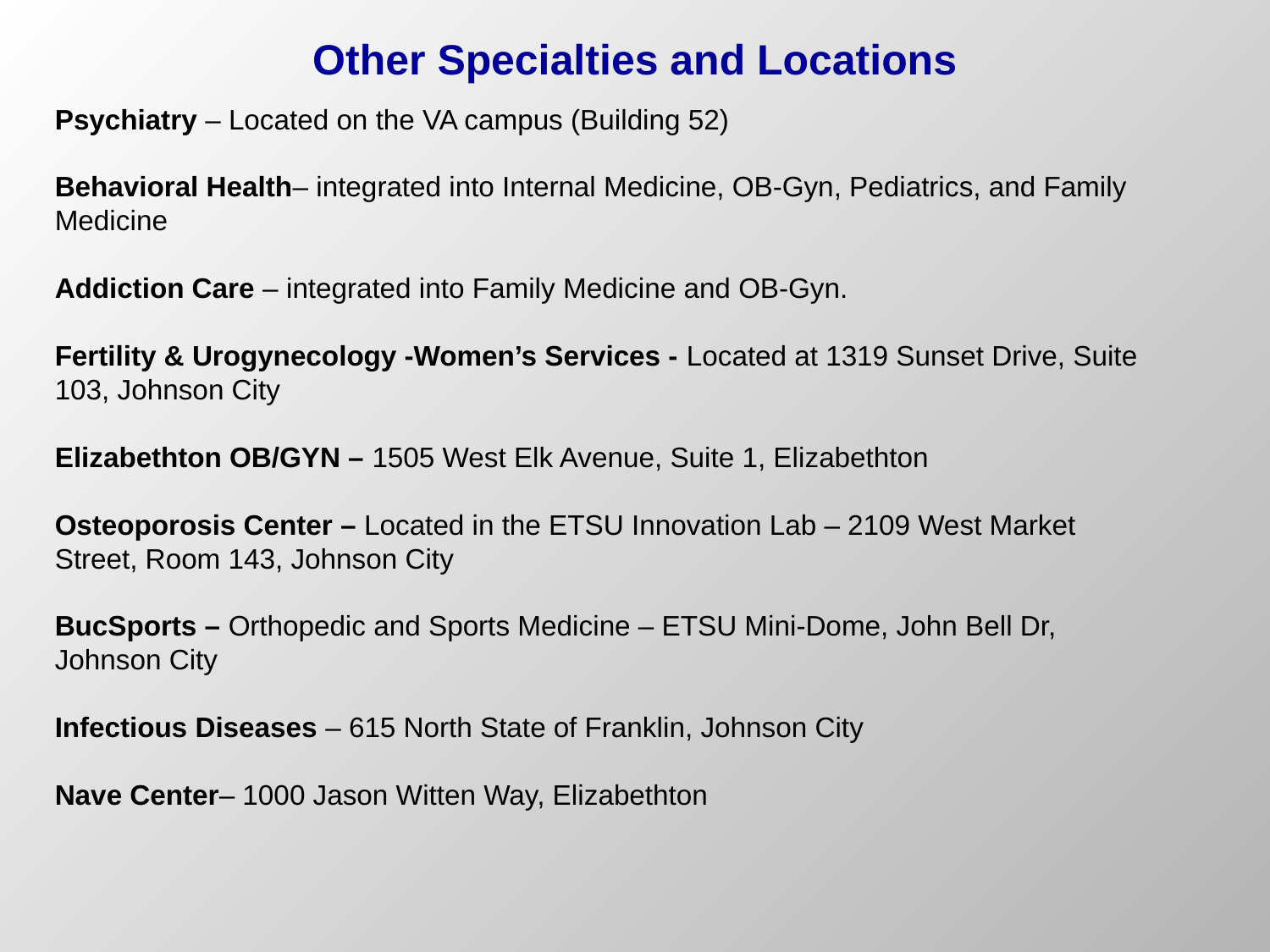

# Other Specialties and Locations
Psychiatry – Located on the VA campus (Building 52)

Behavioral Health– integrated into Internal Medicine, OB-Gyn, Pediatrics, and Family Medicine

Addiction Care – integrated into Family Medicine and OB-Gyn.

Fertility & Urogynecology -Women’s Services - Located at 1319 Sunset Drive, Suite 103, Johnson City

Elizabethton OB/GYN – 1505 West Elk Avenue, Suite 1, Elizabethton

Osteoporosis Center – Located in the ETSU Innovation Lab – 2109 West Market Street, Room 143, Johnson City

BucSports – Orthopedic and Sports Medicine – ETSU Mini-Dome, John Bell Dr, Johnson City

Infectious Diseases – 615 North State of Franklin, Johnson City

Nave Center– 1000 Jason Witten Way, Elizabethton